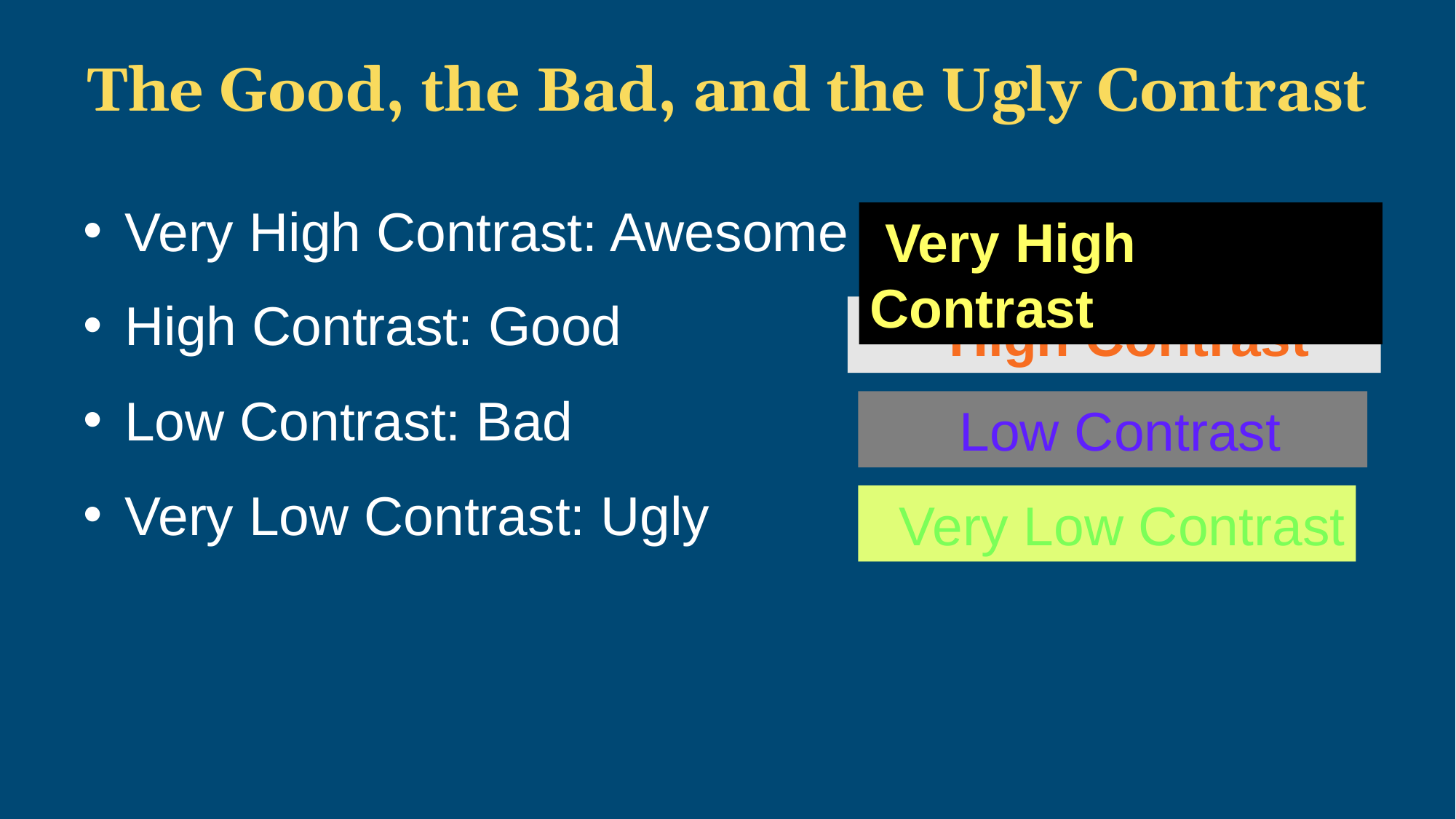

# The Good, the Bad, and the Ugly Contrast
Very High Contrast: Awesome
High Contrast: Good
Low Contrast: Bad
Very Low Contrast: Ugly
 Very High Contrast
      High Contrast
      Low Contrast
  Very Low Contrast